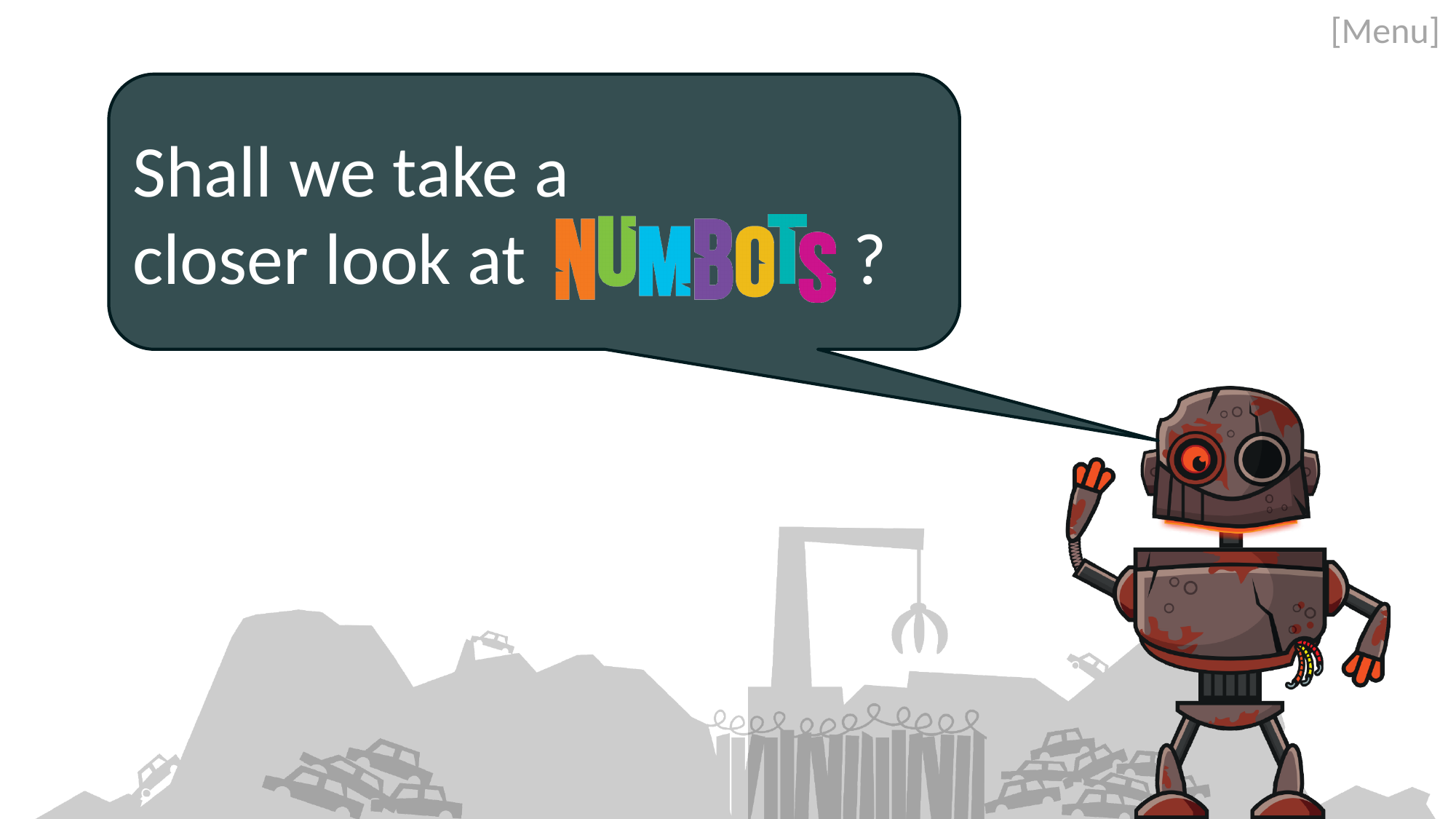

[Menu]

Shall we take a
closer look at 			    ?